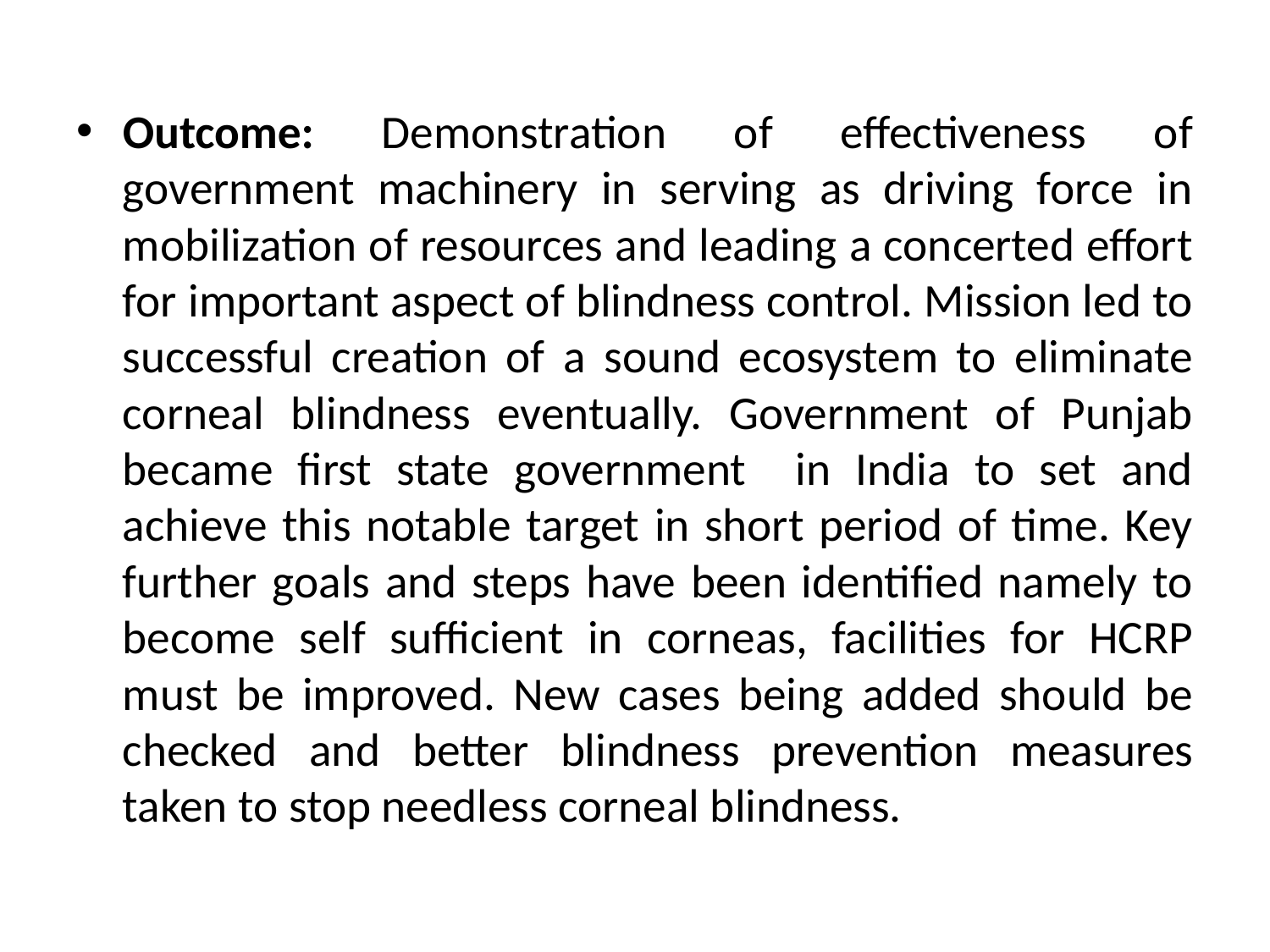

Outcome: Demonstration of effectiveness of government machinery in serving as driving force in mobilization of resources and leading a concerted effort for important aspect of blindness control. Mission led to successful creation of a sound ecosystem to eliminate corneal blindness eventually. Government of Punjab became first state government  in India to set and achieve this notable target in short period of time. Key further goals and steps have been identified namely to become self sufficient in corneas, facilities for HCRP must be improved. New cases being added should be checked and better blindness prevention measures taken to stop needless corneal blindness.